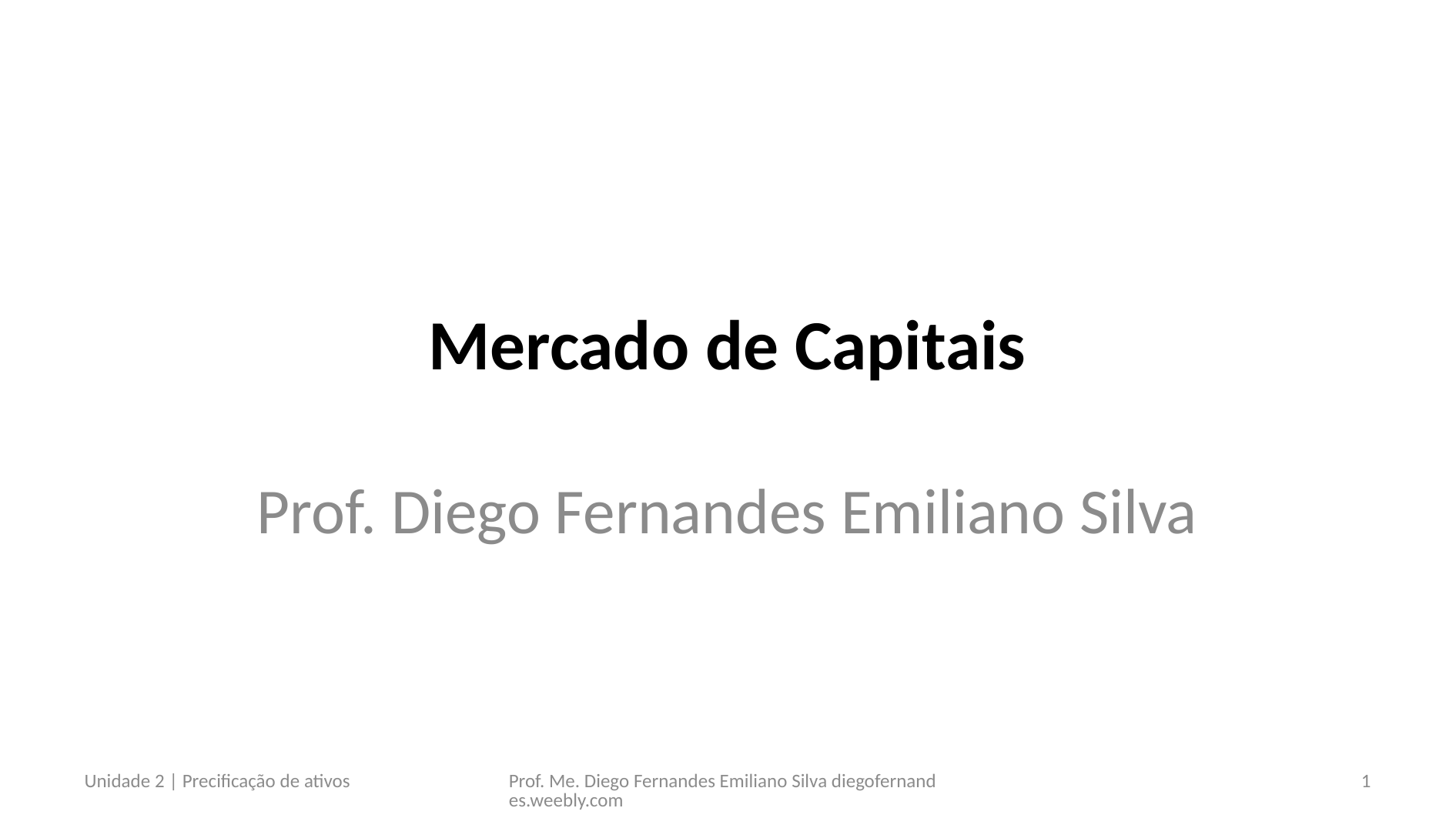

# Mercado de Capitais
Prof. Diego Fernandes Emiliano Silva
Unidade 2 | Precificação de ativos
Prof. Me. Diego Fernandes Emiliano Silva diegofernandes.weebly.com
1